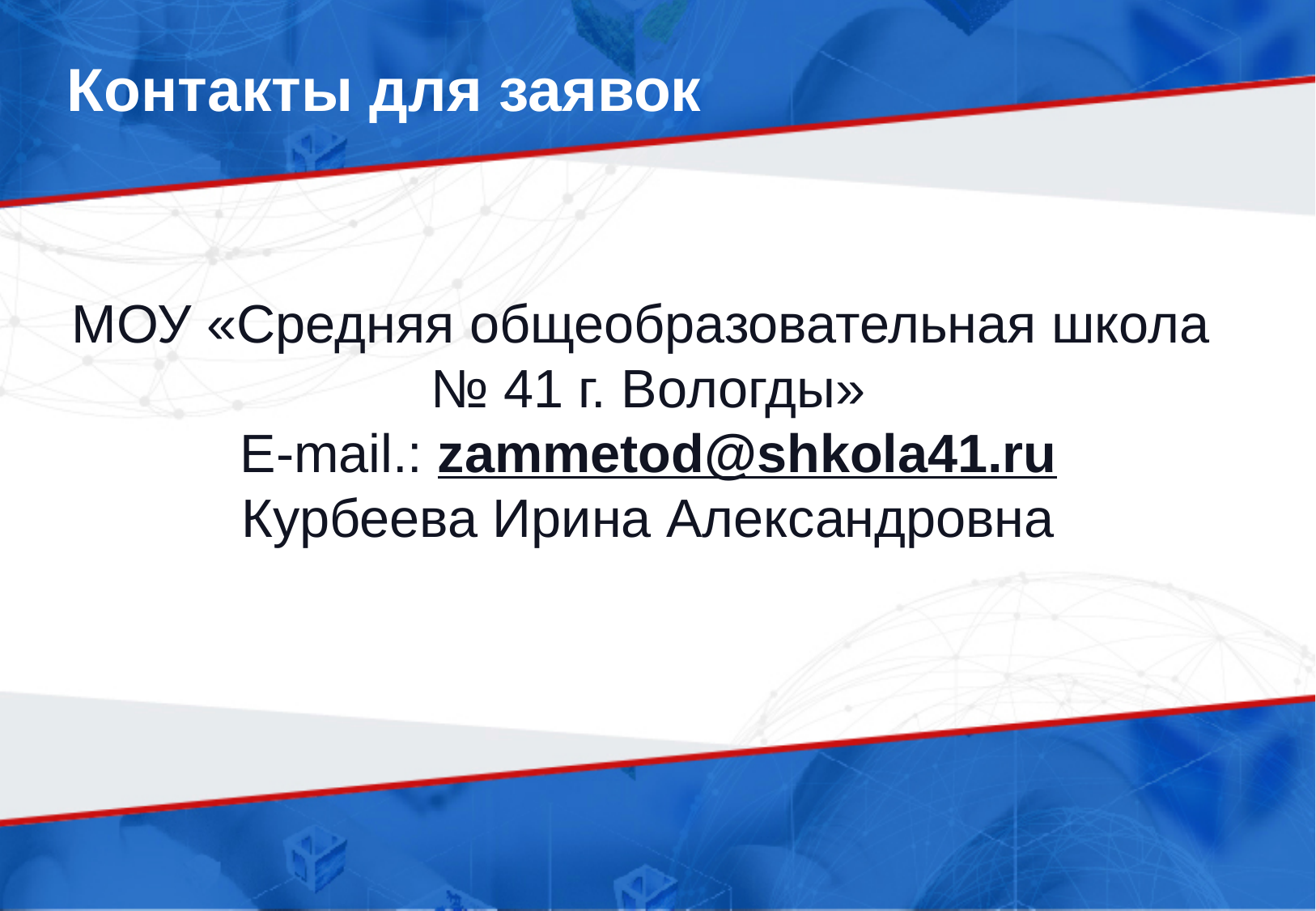

Контакты для заявок
МОУ «Средняя общеобразовательная школа
№ 41 г. Вологды»
Е-mail.: zammetod@shkola41.ru
Курбеева Ирина Александровна